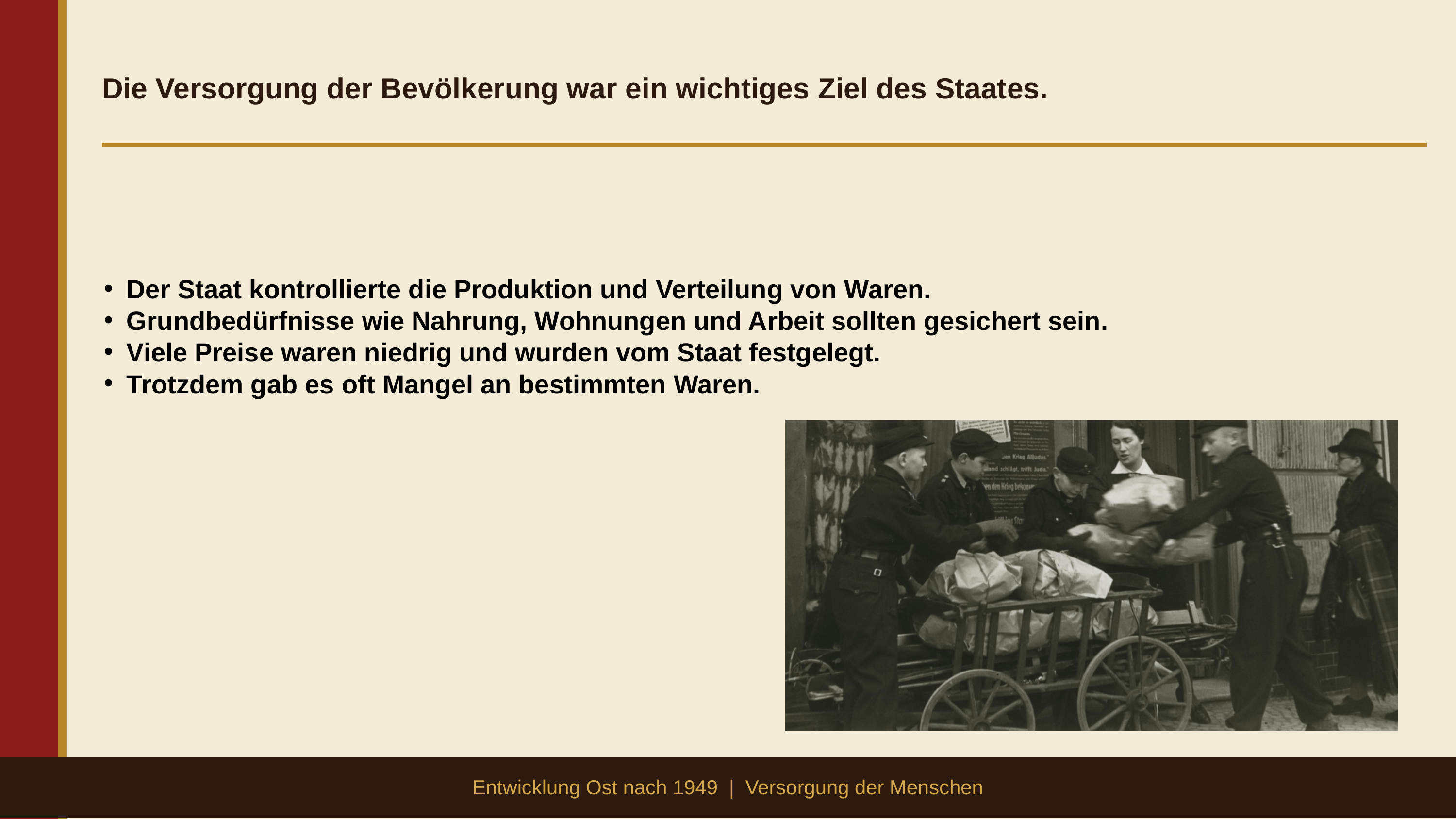

Die Versorgung der Bevölkerung war ein wichtiges Ziel des Staates.

Der Staat kontrollierte die Produktion und Verteilung von Waren.
Grundbedürfnisse wie Nahrung, Wohnungen und Arbeit sollten gesichert sein.
Viele Preise waren niedrig und wurden vom Staat festgelegt.
Trotzdem gab es oft Mangel an bestimmten Waren.

Entwicklung Ost nach 1949  |  Versorgung der Menschen